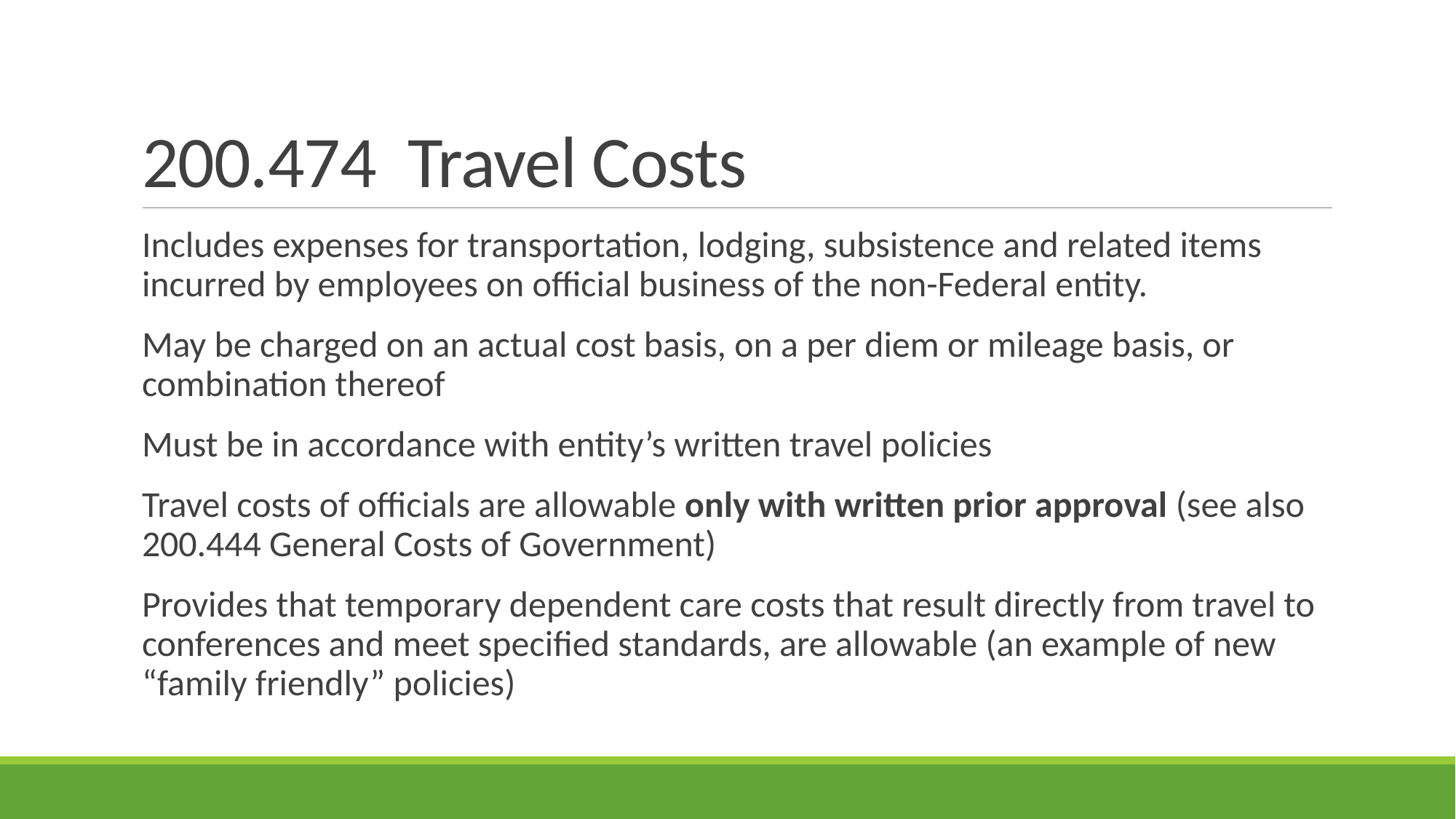

# 200.474  Travel Costs
Includes expenses for transportation, lodging, subsistence and related items incurred by employees on official business of the non-Federal entity.
May be charged on an actual cost basis, on a per diem or mileage basis, or combination thereof
Must be in accordance with entity’s written travel policies
Travel costs of officials are allowable only with written prior approval (see also 200.444 General Costs of Government)
Provides that temporary dependent care costs that result directly from travel to conferences and meet specified standards, are allowable (an example of new “family friendly” policies)